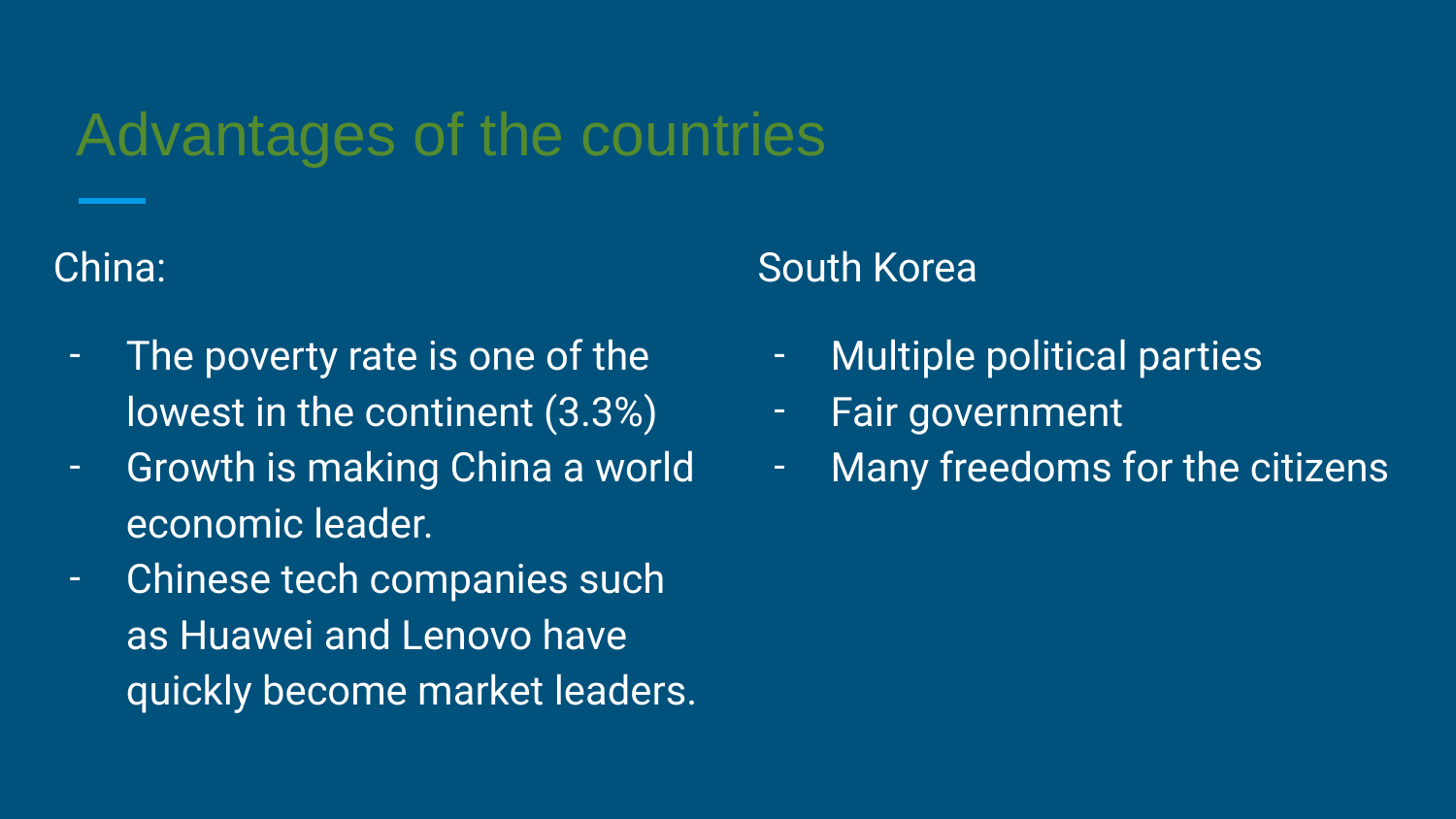

# Advantages of the countries
China:
The poverty rate is one of the lowest in the continent (3.3%)
Growth is making China a world economic leader.
Chinese tech companies such as Huawei and Lenovo have quickly become market leaders.

South Korea
Multiple political parties
Fair government
Many freedoms for the citizens